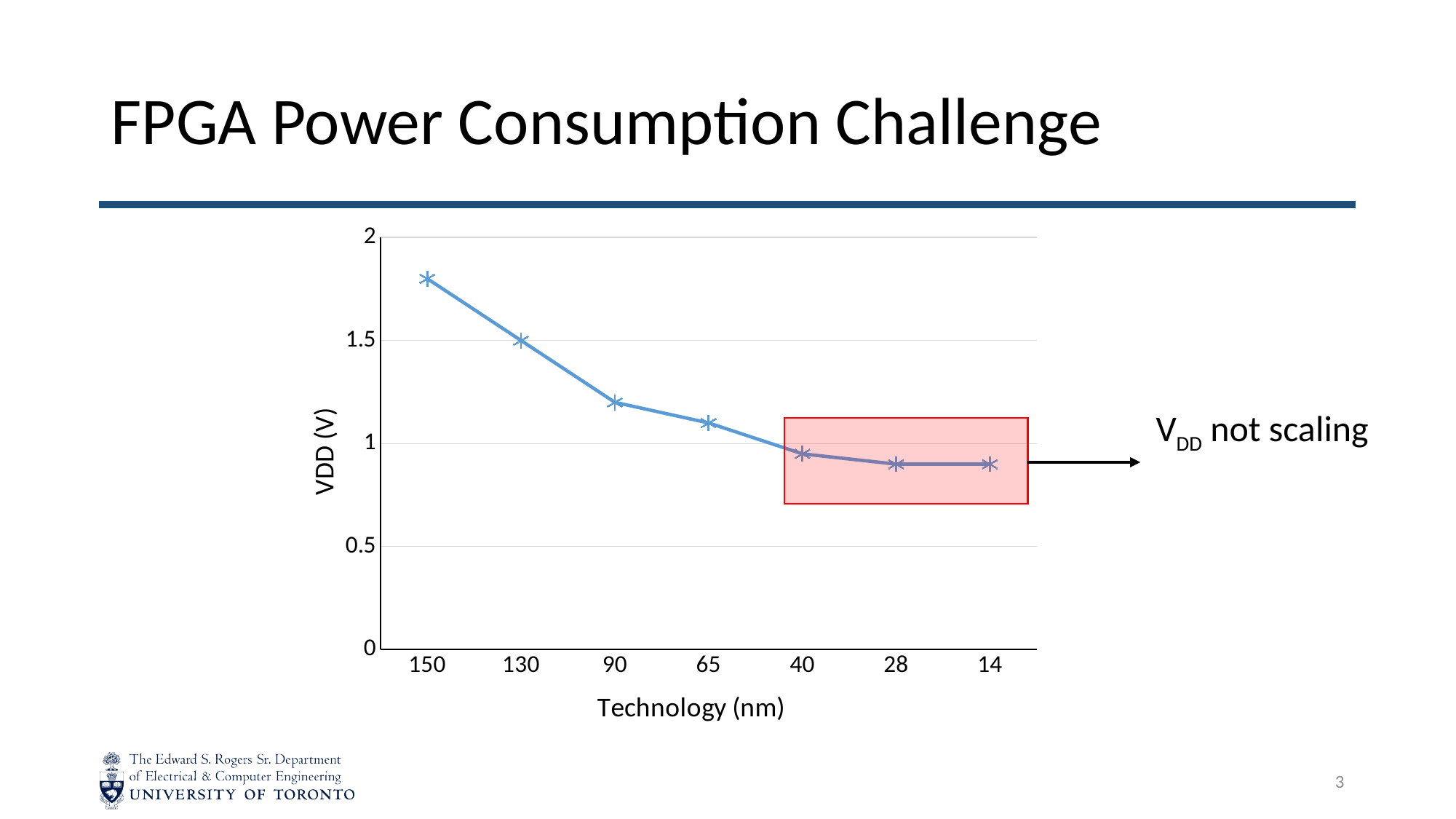

# FPGA Power Consumption Challenge

### Chart

| Category |  |
|---|---|
| 150 | 1.8 |
| 130 | 1.5 |
| 90 | 1.2 |
| 65 | 1.1 |
| 40 | 0.95 |
| 28 | 0.9 |
| 14 | 0.9 |
VDD not scaling

3